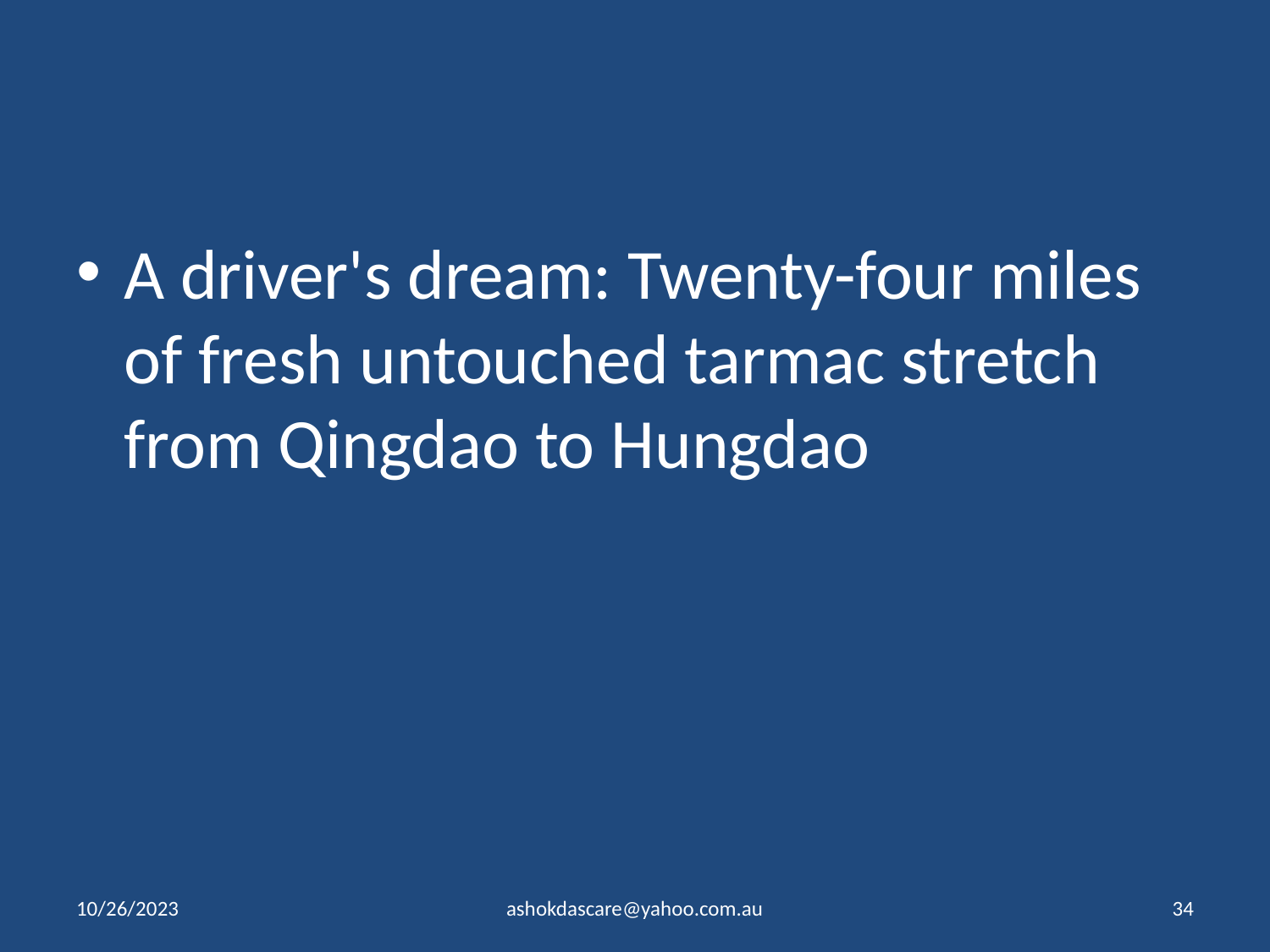

A driver's dream: Twenty-four miles of fresh untouched tarmac stretch from Qingdao to Hungdao
10/26/2023
ashokdascare@yahoo.com.au
34